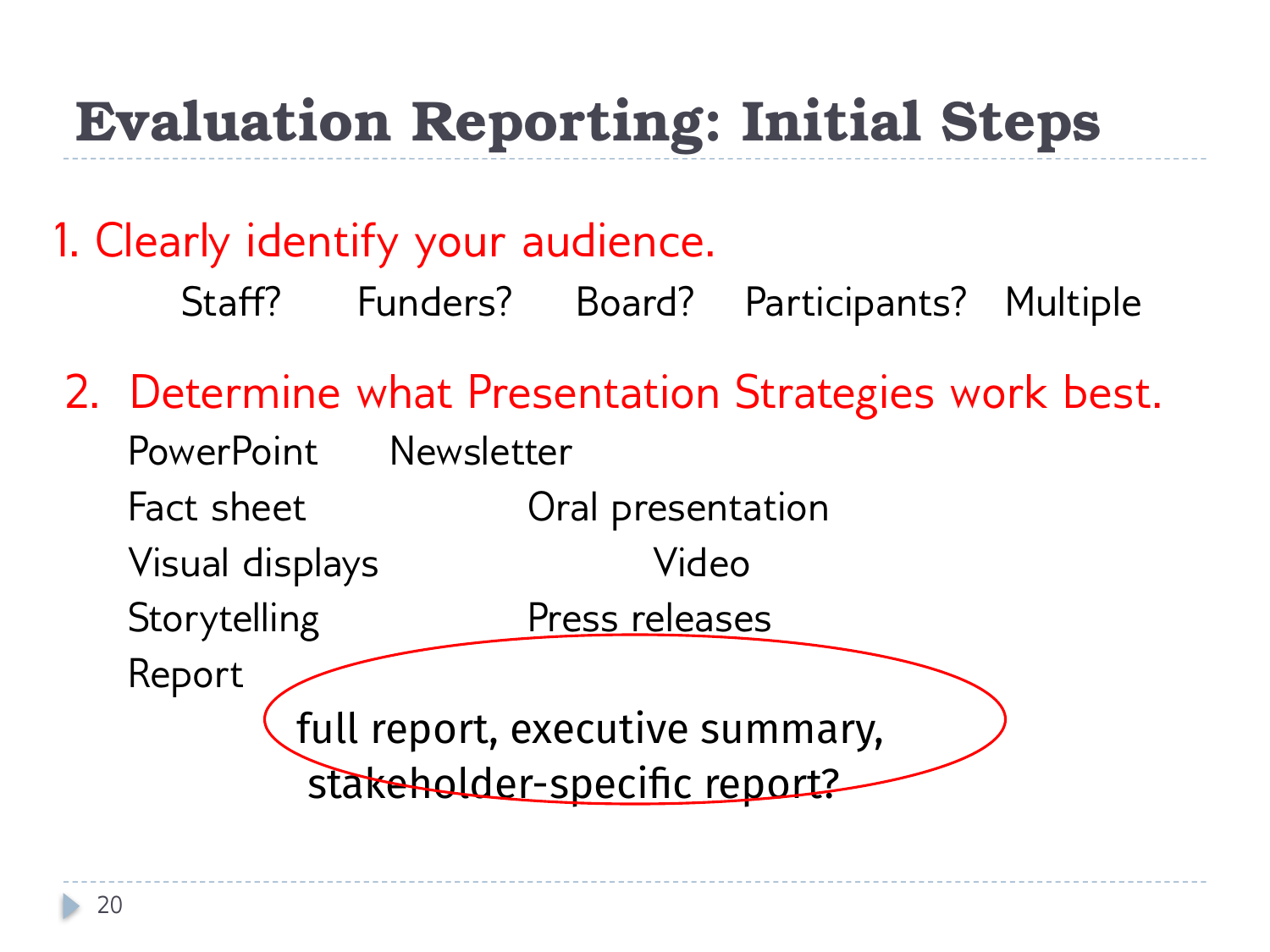

# Evaluation Reporting: Initial Steps
1. Clearly identify your audience.
	Staff?      Funders?     Board?    Participants?   Multiple

2.  Determine what Presentation Strategies work best.
     PowerPoint 			Newsletter
     Fact sheet			           Oral presentation
     Visual displays 		           Video
     Storytelling			           Press releases
     Report
                     full report, executive summary,
                      stakeholder-specific report?

20